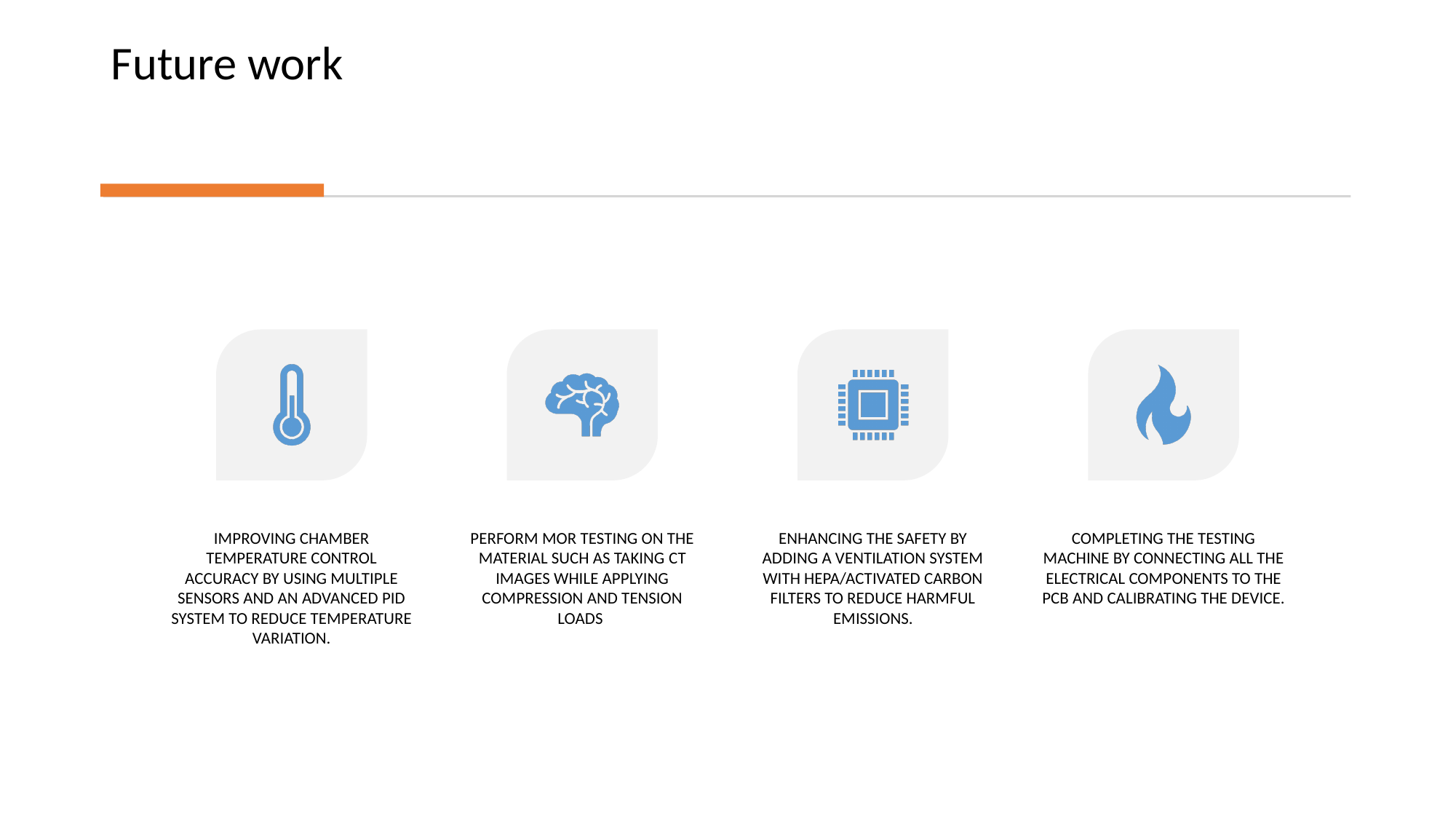

# Future work

Improving chamber temperature control accuracy by using multiple sensors and an advanced PID system to reduce temperature variation.
Perform mor testing on the material such as taking CT images while applying compression and tension loads
Enhancing the safety by adding a ventilation system with HEPA/activated carbon filters to reduce harmful emissions.
Completing the testing machine by connecting all the electrical components to the pcb and calibrating the device.